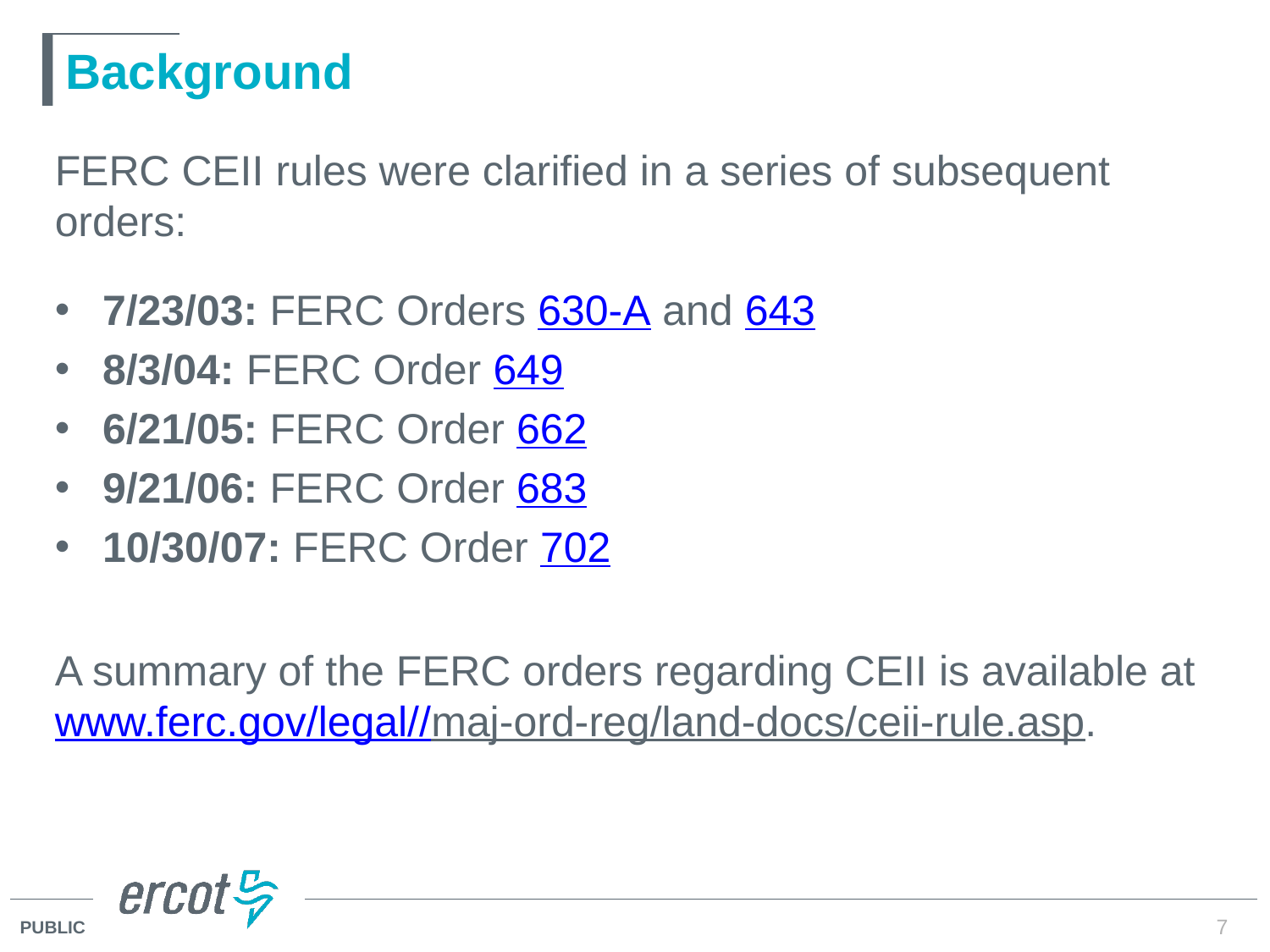

# Background
FERC CEII rules were clarified in a series of subsequent orders:

7/23/03: FERC Orders 630-A and 643
8/3/04: FERC Order 649
6/21/05: FERC Order 662
9/21/06: FERC Order 683
10/30/07: FERC Order 702

A summary of the FERC orders regarding CEII is available at www.ferc.gov/legal//maj-ord-reg/land-docs/ceii-rule.asp.
7